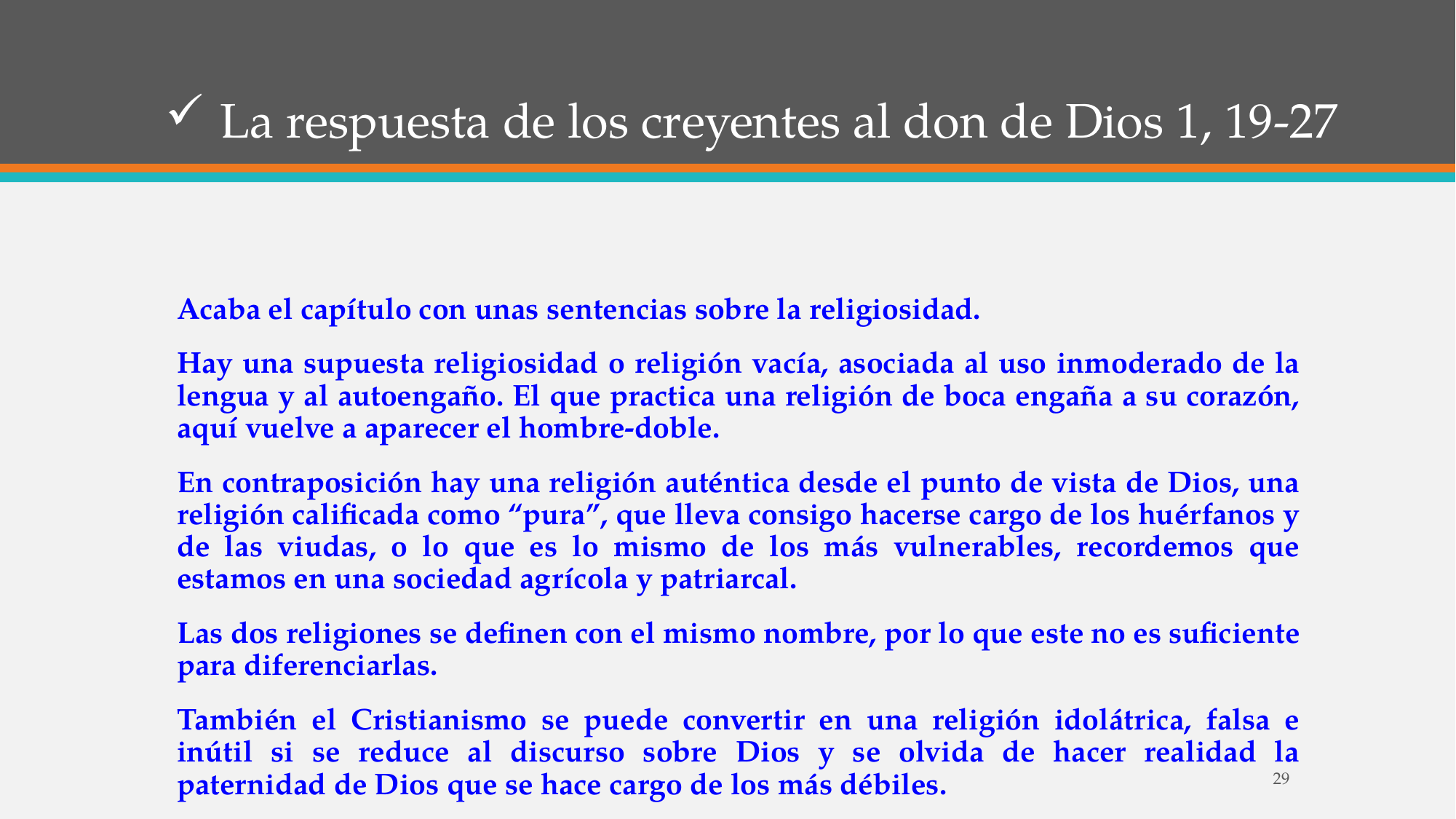

# La respuesta de los creyentes al don de Dios 1, 19-27
Acaba el capítulo con unas sentencias sobre la religiosidad.
Hay una supuesta religiosidad o religión vacía, asociada al uso inmoderado de la lengua y al autoengaño. El que practica una religión de boca engaña a su corazón, aquí vuelve a aparecer el hombre-doble.
En contraposición hay una religión auténtica desde el punto de vista de Dios, una religión calificada como “pura”, que lleva consigo hacerse cargo de los huérfanos y de las viudas, o lo que es lo mismo de los más vulnerables, recordemos que estamos en una sociedad agrícola y patriarcal.
Las dos religiones se definen con el mismo nombre, por lo que este no es suficiente para diferenciarlas.
También el Cristianismo se puede convertir en una religión idolátrica, falsa e inútil si se reduce al discurso sobre Dios y se olvida de hacer realidad la paternidad de Dios que se hace cargo de los más débiles.
29